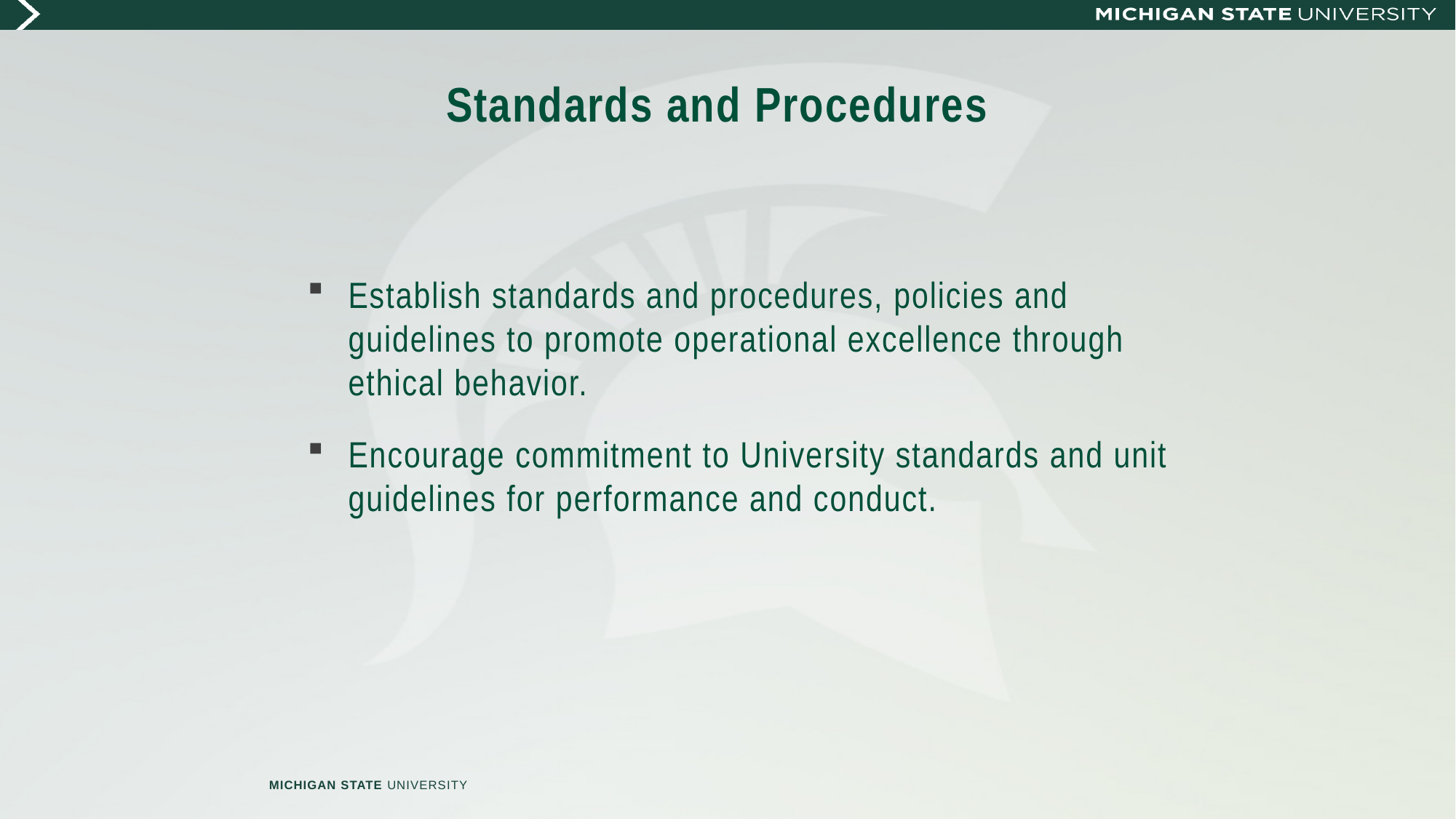

# Standards and Procedures
Establish standards and procedures, policies and guidelines to promote operational excellence through ethical behavior.

Encourage commitment to University standards and unit guidelines for performance and conduct.
MICHIGAN STATE UNIVERSITY